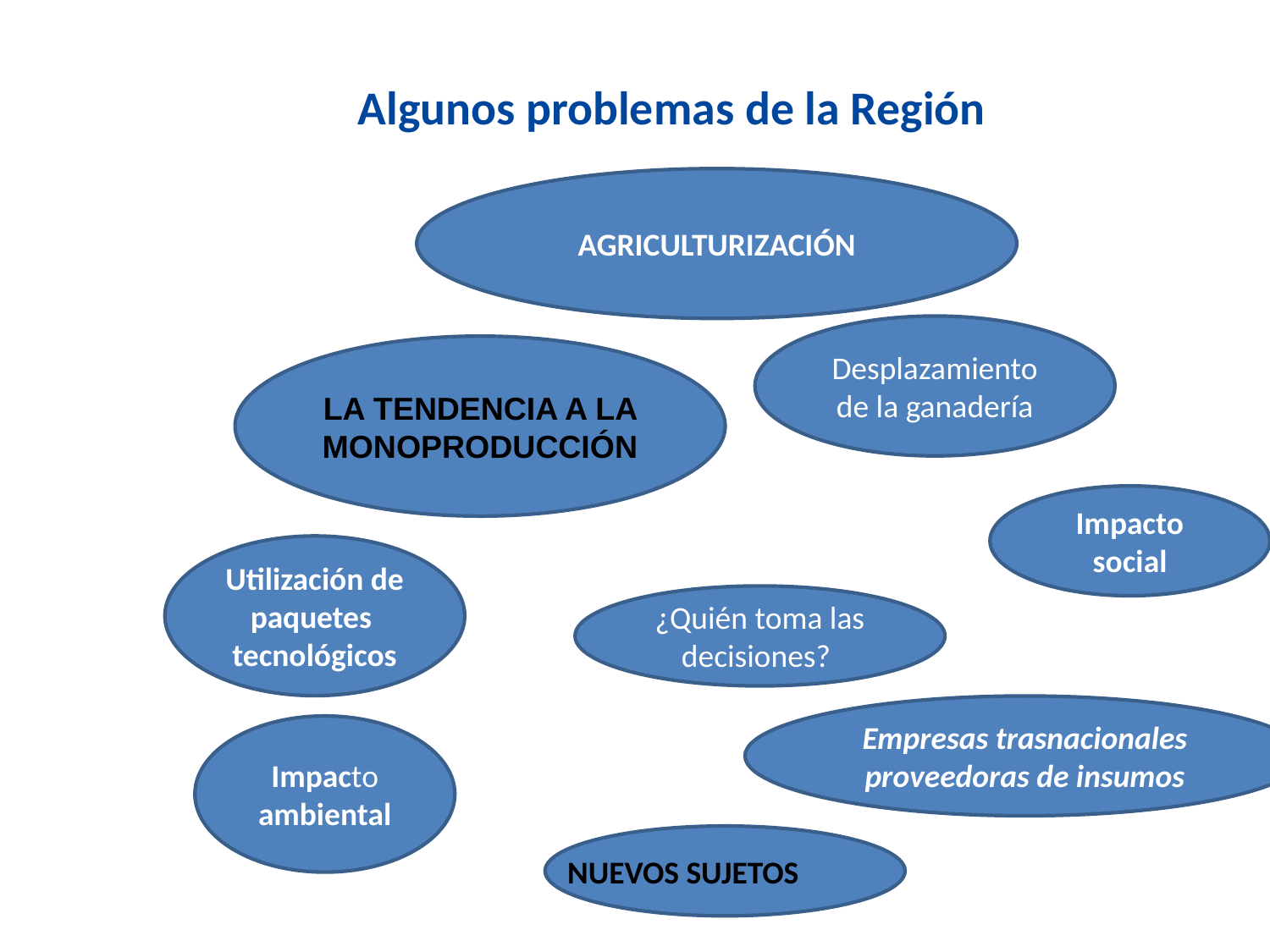

# Algunos problemas de la Región
AGRICULTURIZACIÓN
Desplazamiento de la ganadería

LA TENDENCIA A LA MONOPRODUCCIÓN

Impacto social
Utilización de paquetes  tecnológicos
¿Quién toma las decisiones?
Empresas trasnacionales proveedoras de insumos
Impacto ambiental

NUEVOS SUJETOS